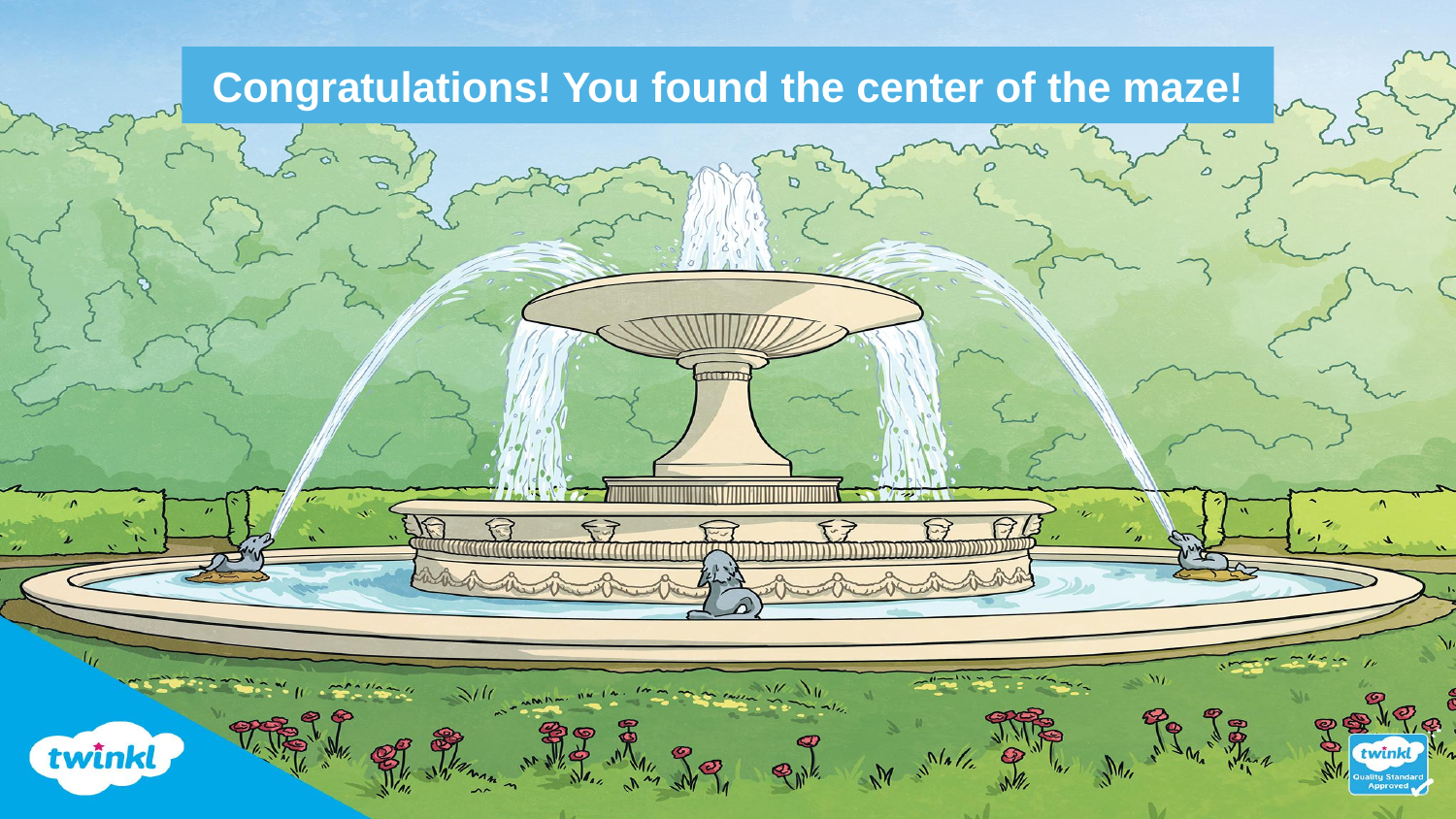

Congratulations! You found the center of the maze!